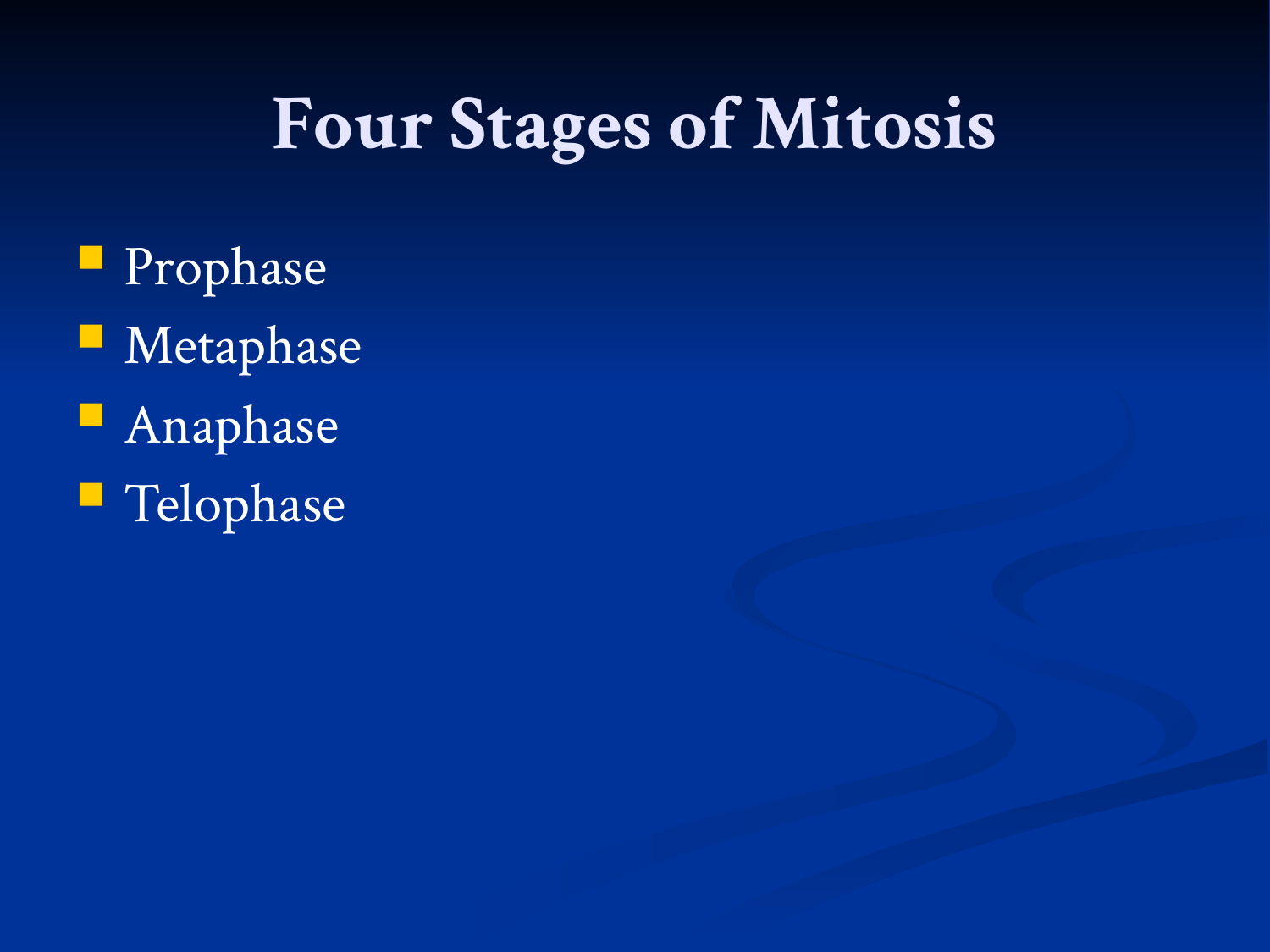

# Four Stages of Mitosis
Prophase
Metaphase
Anaphase
Telophase